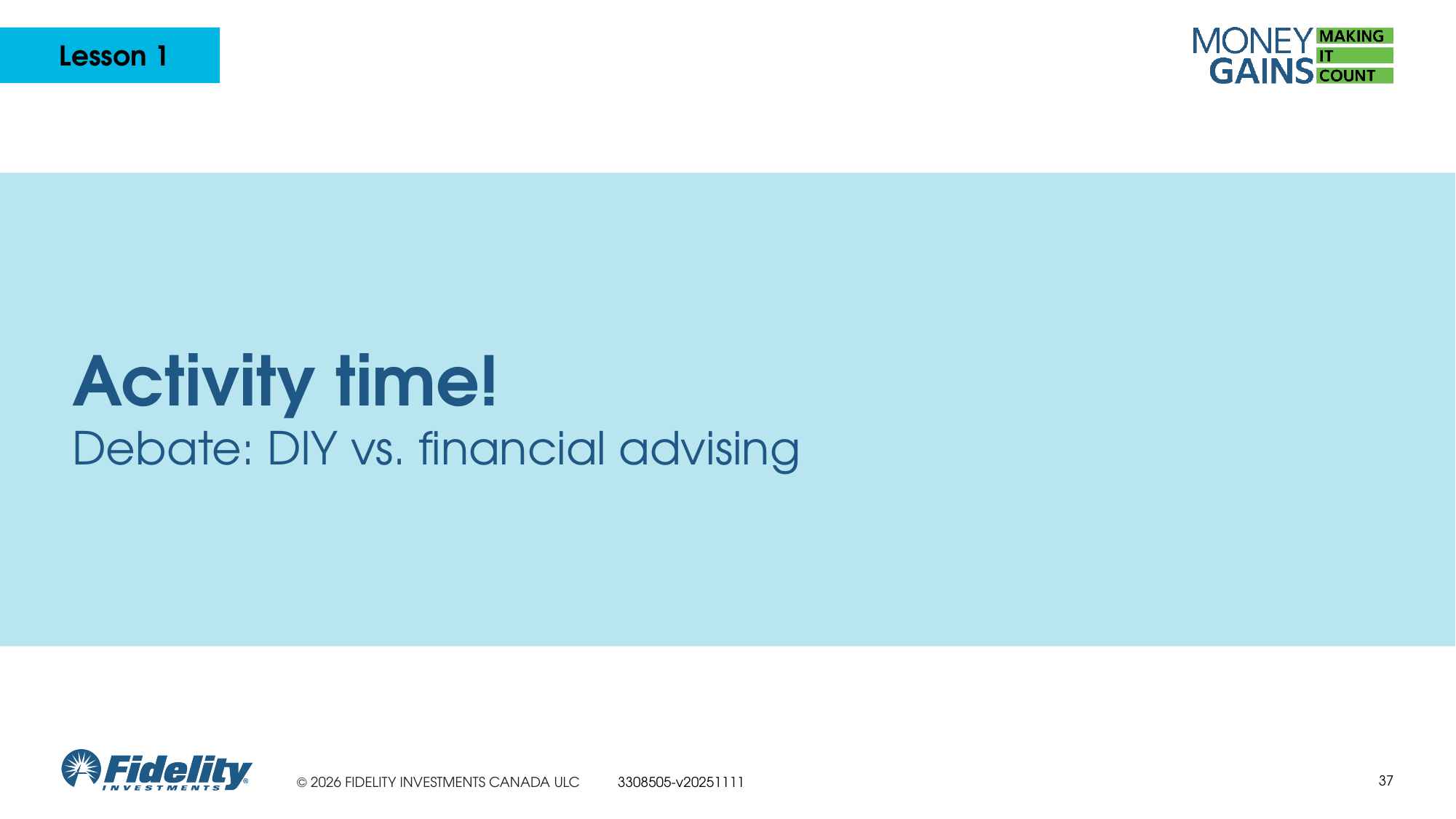

# Activity time! Debate: DIY vs. financial advising
37